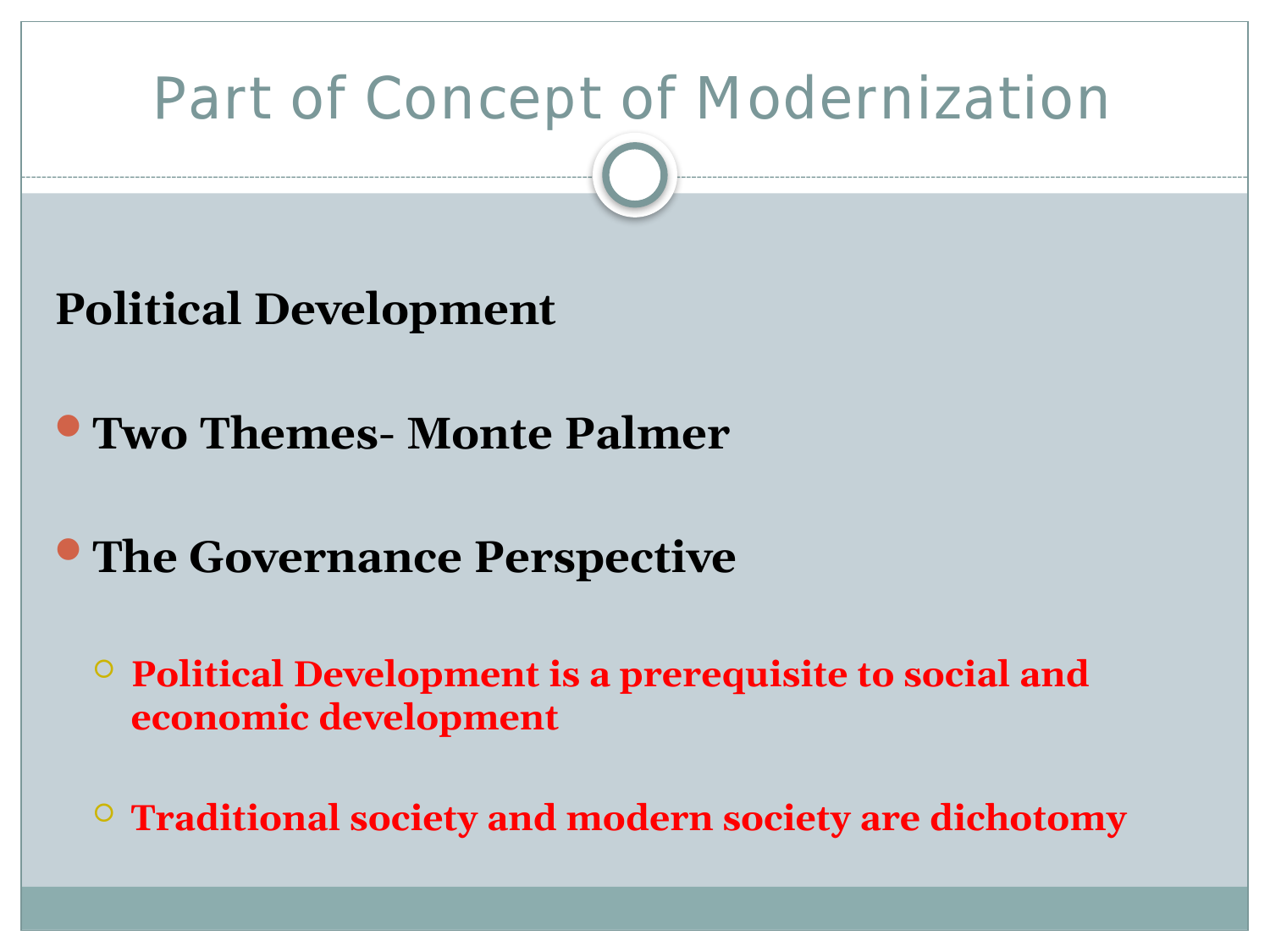

# Part of Concept of Modernization

Political Development

Two Themes- Monte Palmer

The Governance Perspective

Political Development is a prerequisite to social and economic development

Traditional society and modern society are dichotomy